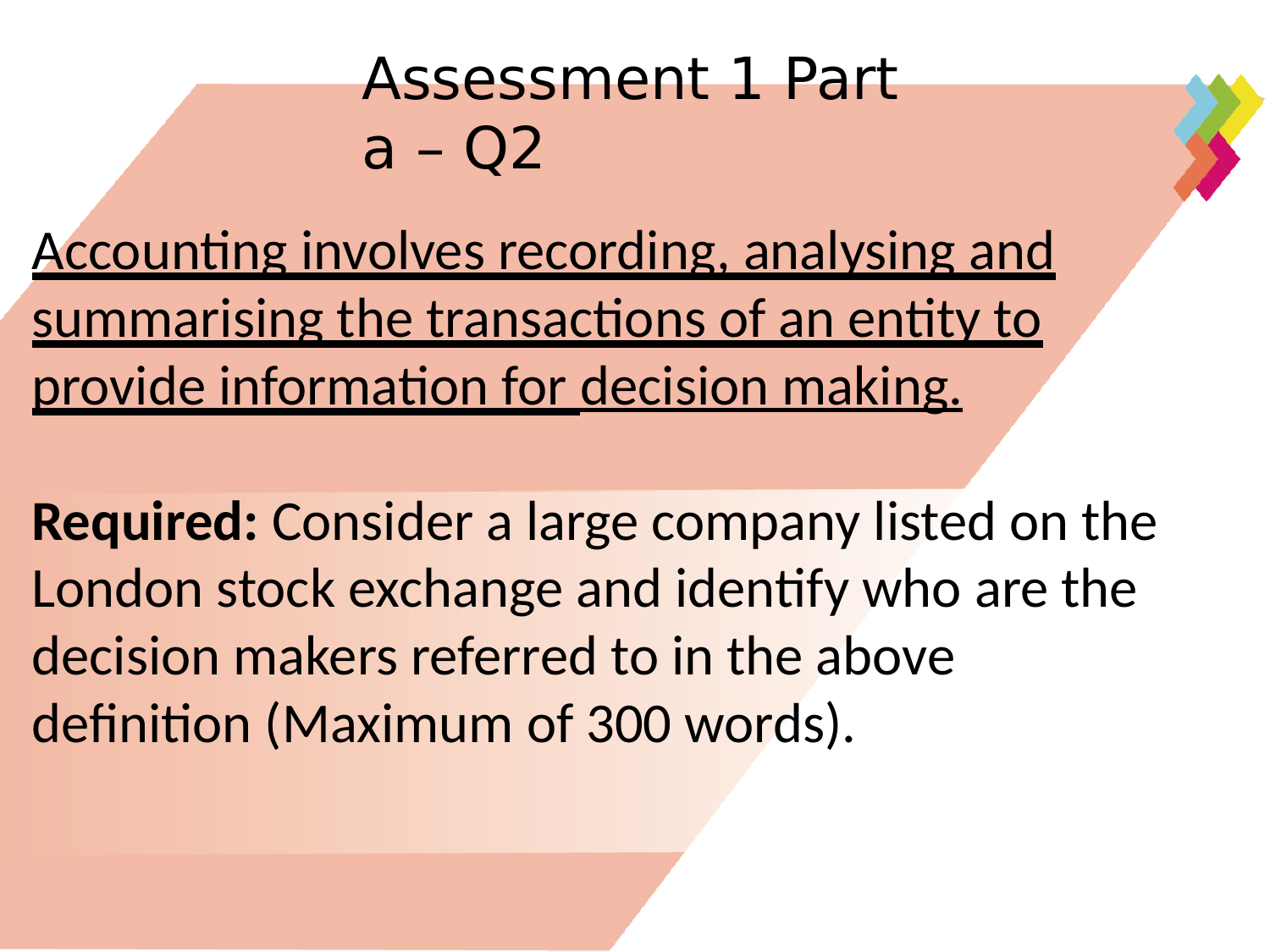

# Assessment 1 Part a – Q2
Accounting involves recording, analysing and summarising the transactions of an entity to provide information for decision making.

Required: Consider a large company listed on the London stock exchange and identify who are the decision makers referred to in the above definition (Maximum of 300 words).